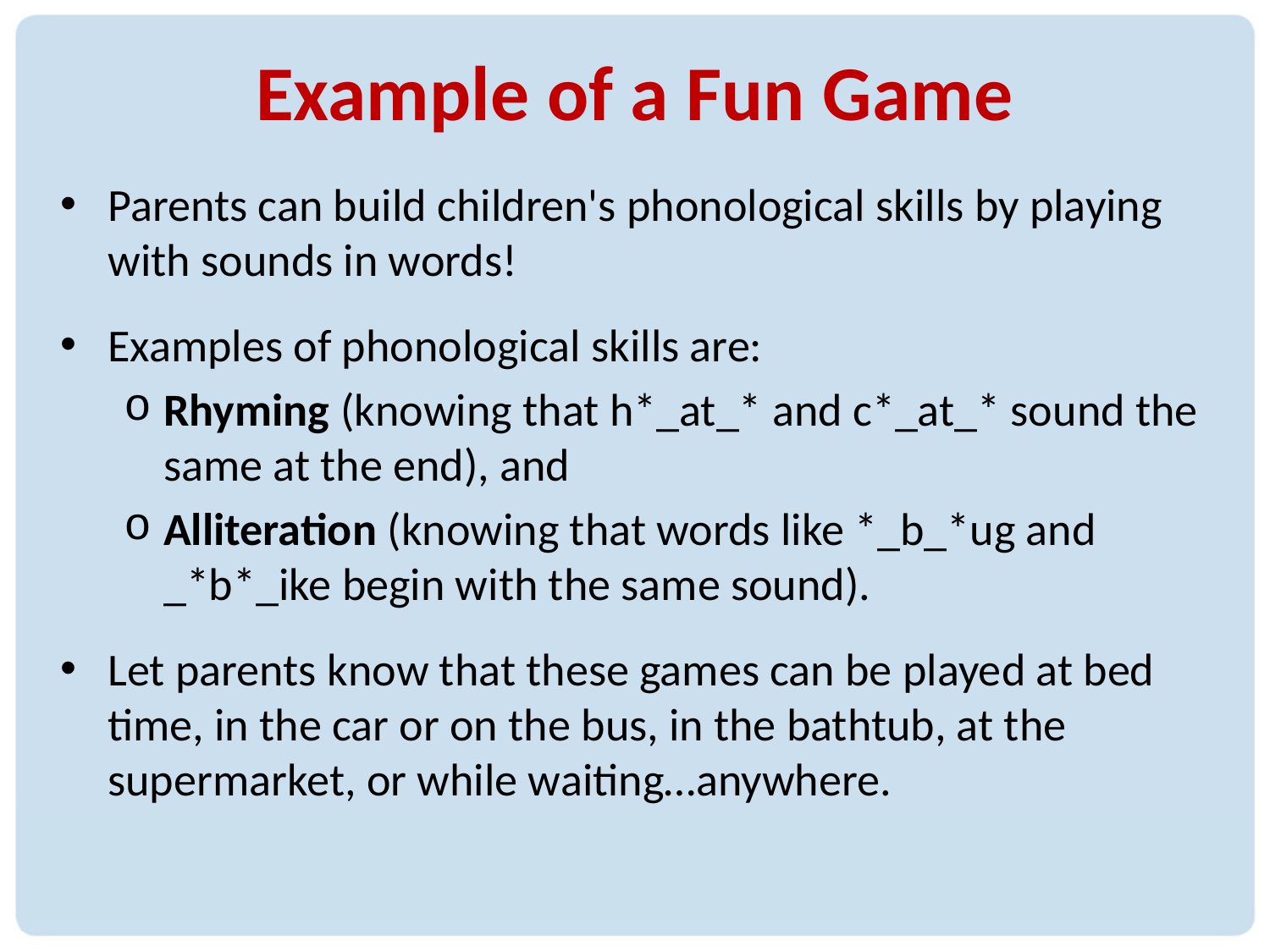

# Example of a Fun Game
Parents can build children's phonological skills by playing with sounds in words!
Examples of phonological skills are:
Rhyming (knowing that h*_at_* and c*_at_* sound the same at the end), and
Alliteration (knowing that words like *_b_*ug and _*b*_ike begin with the same sound).
Let parents know that these games can be played at bed time, in the car or on the bus, in the bathtub, at the supermarket, or while waiting…anywhere.

10